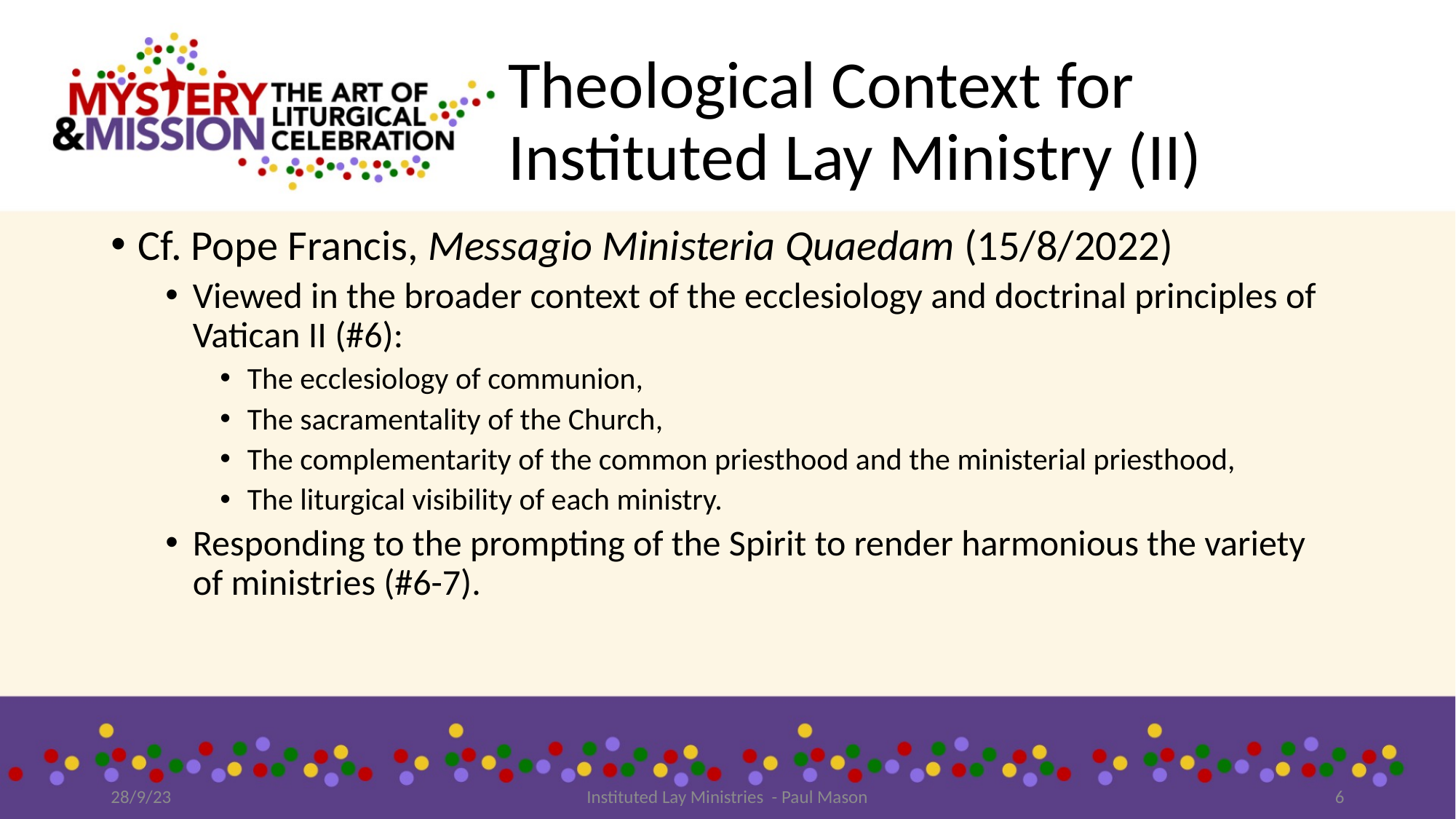

# Theological Context for Instituted Lay Ministry (II)
Cf. Pope Francis, Messagio Ministeria Quaedam (15/8/2022)
Viewed in the broader context of the ecclesiology and doctrinal principles of Vatican II (#6):
The ecclesiology of communion,
The sacramentality of the Church,
The complementarity of the common priesthood and the ministerial priesthood,
The liturgical visibility of each ministry.
Responding to the prompting of the Spirit to render harmonious the variety of ministries (#6-7).
28/9/23
Instituted Lay Ministries  - Paul Mason
6